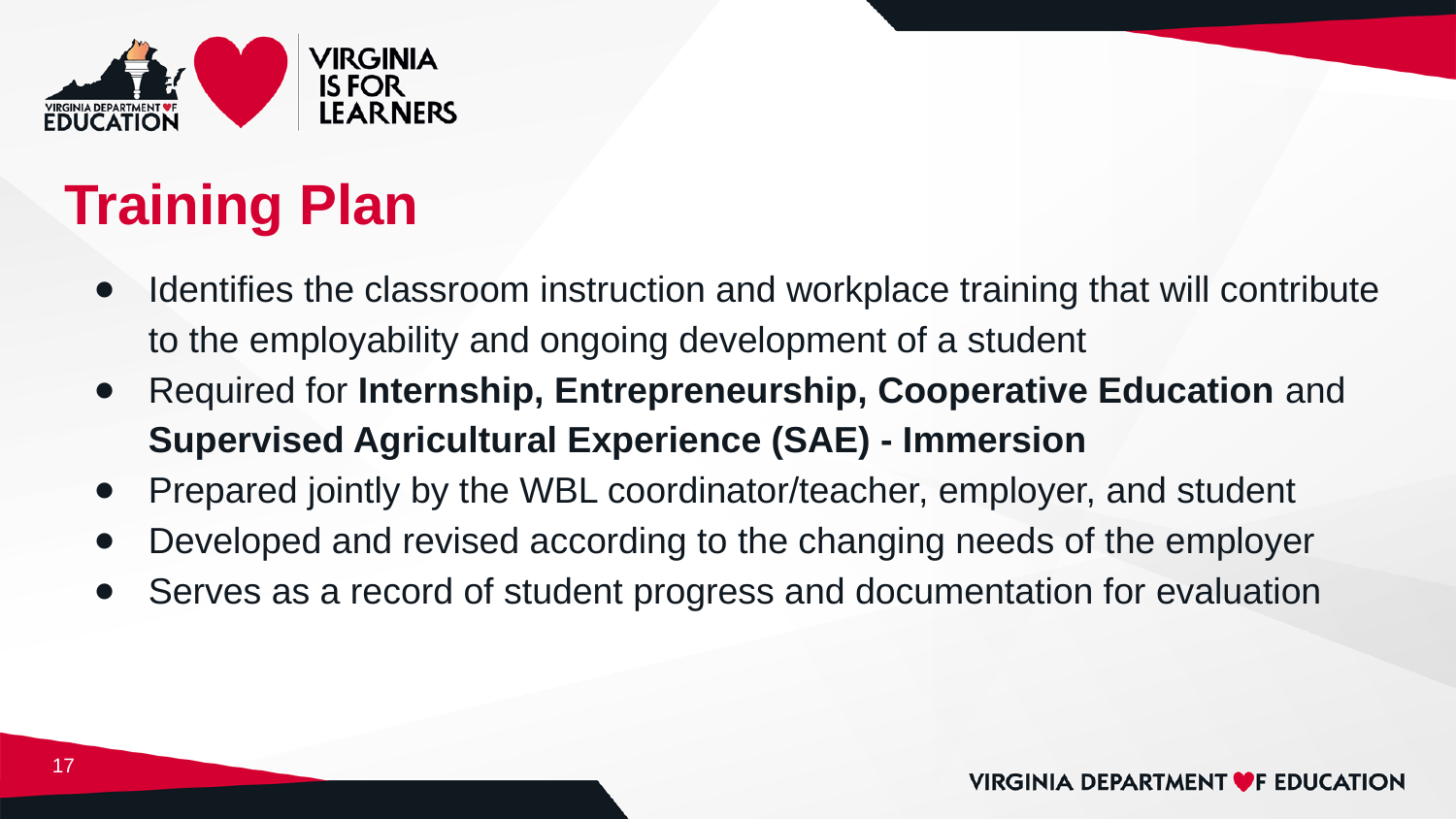

# Training Plan
Identifies the classroom instruction and workplace training that will contribute to the employability and ongoing development of a student
Required for Internship, Entrepreneurship, Cooperative Education and Supervised Agricultural Experience (SAE) - Immersion
Prepared jointly by the WBL coordinator/teacher, employer, and student
Developed and revised according to the changing needs of the employer
Serves as a record of student progress and documentation for evaluation

17